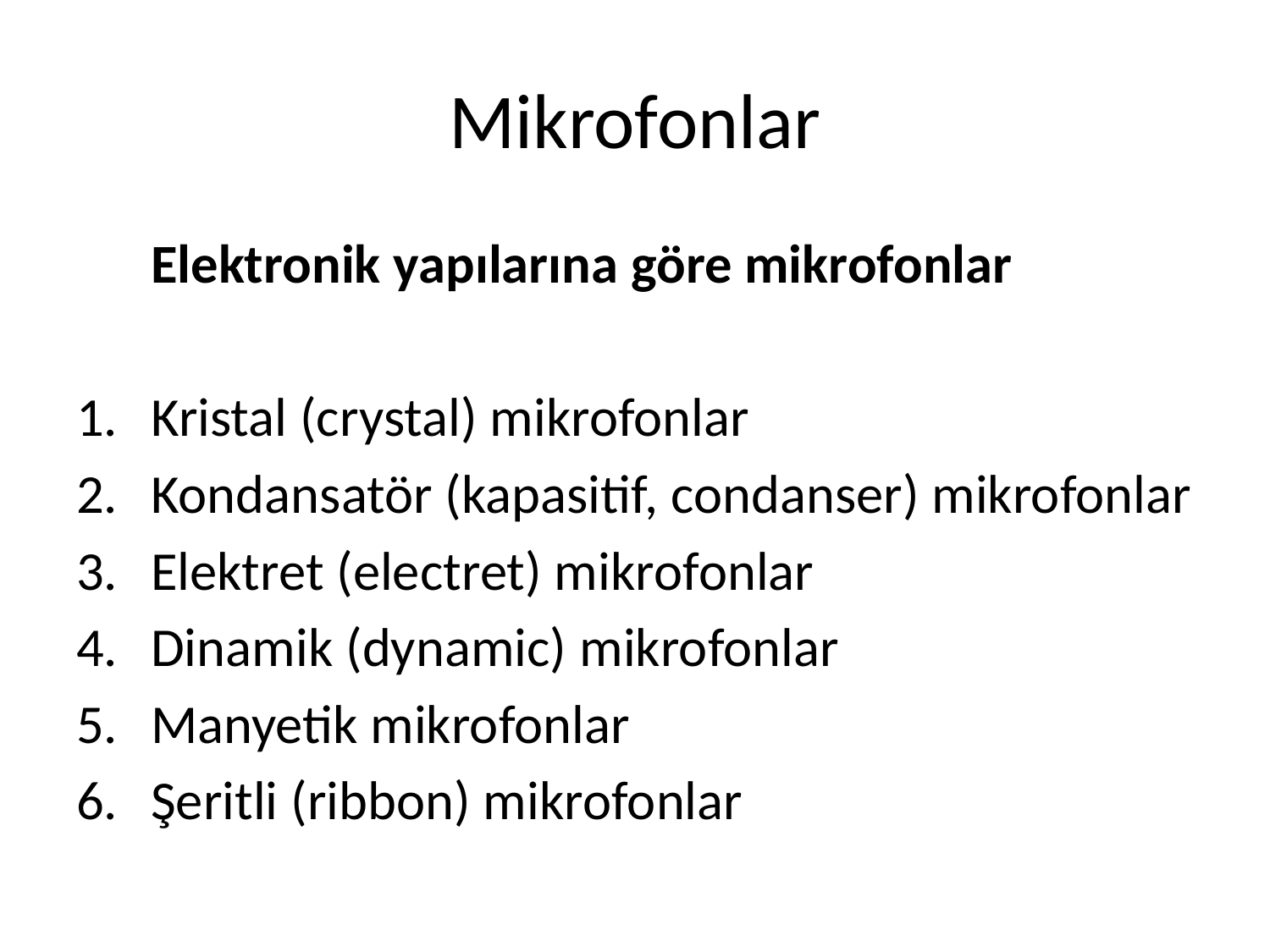

# Mikrofonlar
	Elektronik yapılarına göre mikrofonlar

Kristal (crystal) mikrofonlar
Kondansatör (kapasitif, condanser) mikrofonlar
Elektret (electret) mikrofonlar
Dinamik (dynamic) mikrofonlar
Manyetik mikrofonlar
Şeritli (ribbon) mikrofonlar